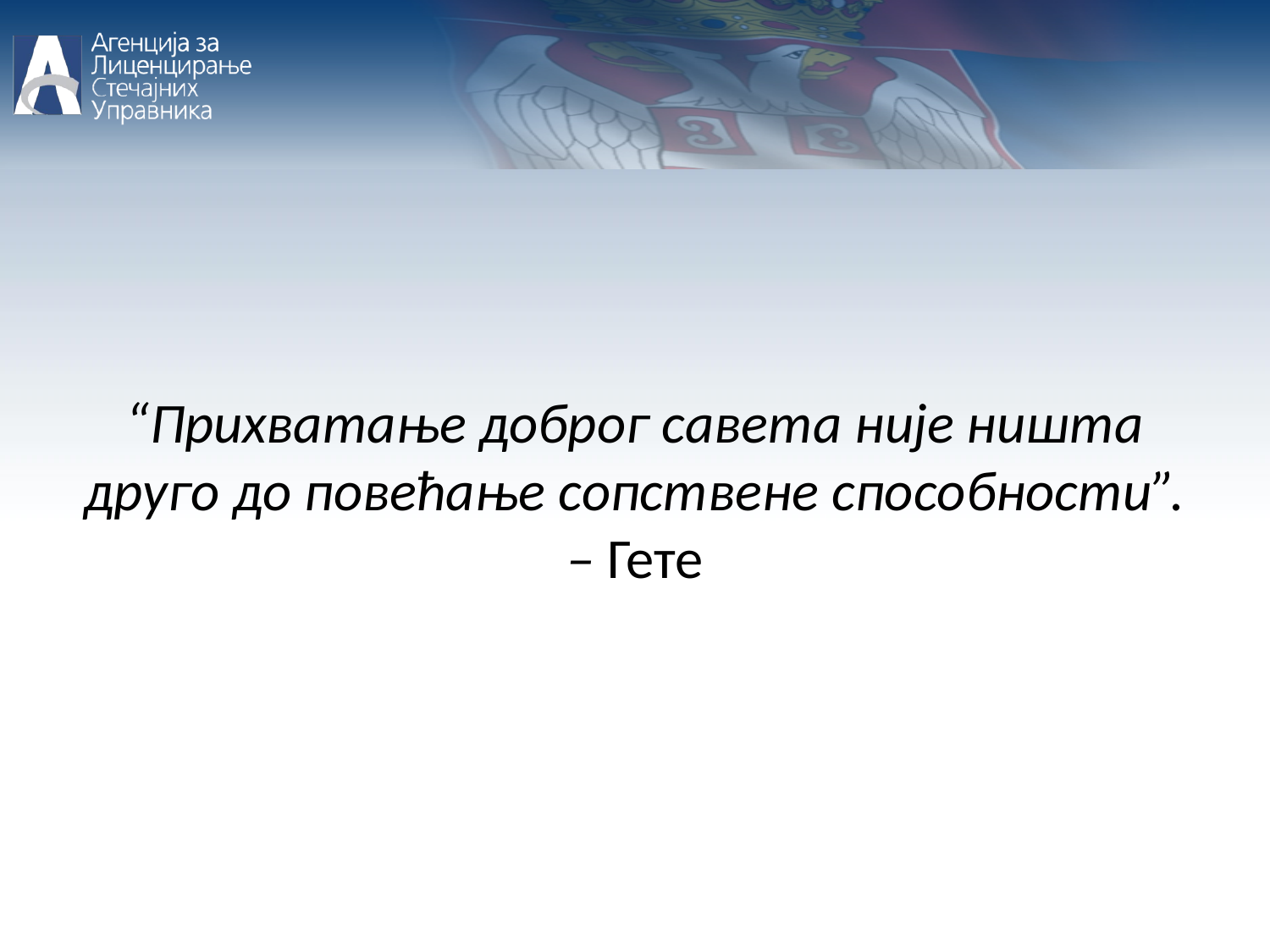

“Прихватање доброг савета није ништа друго до повећање сопствене способности”. – Гете